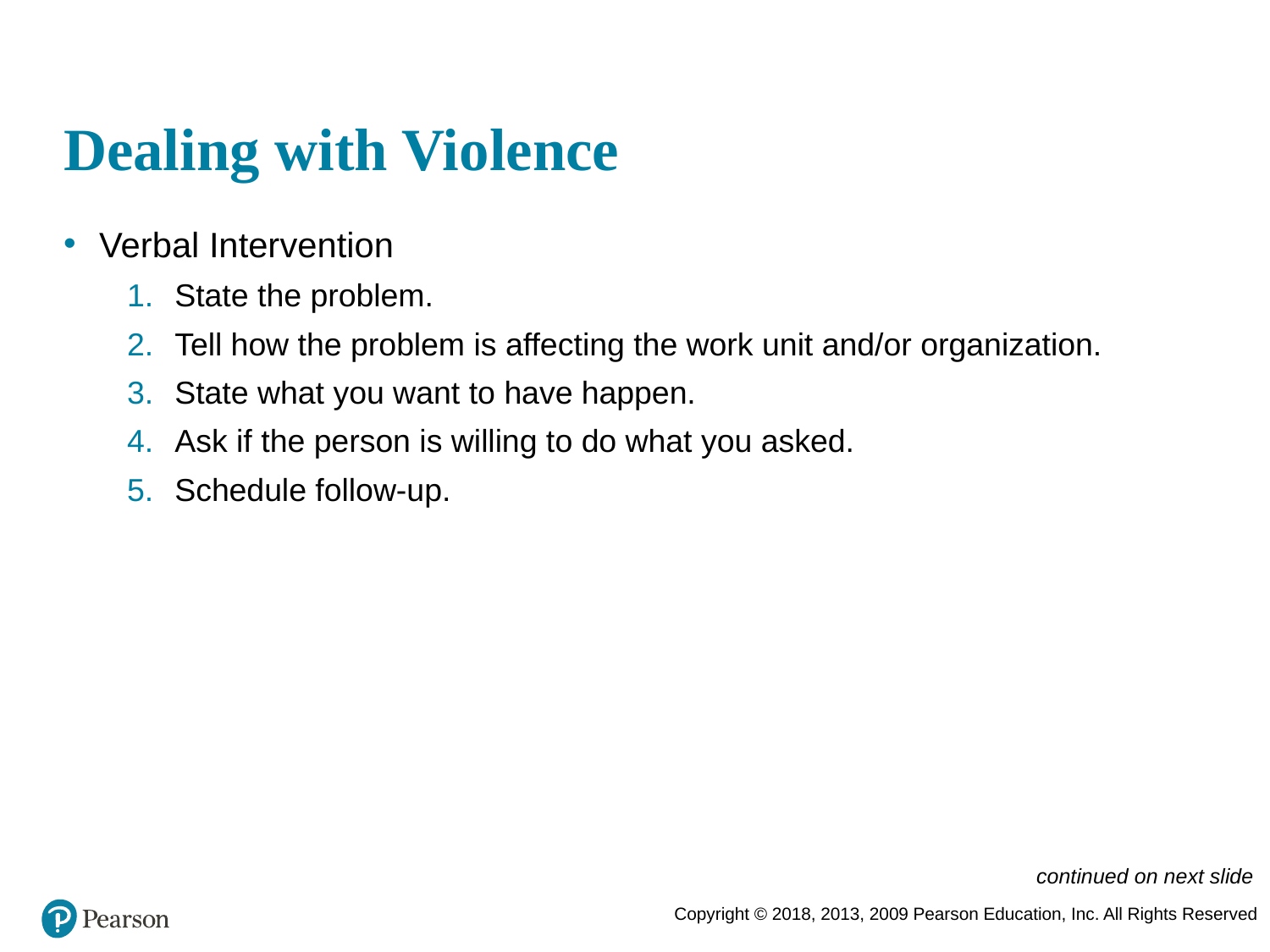

# Dealing with Violence
Verbal Intervention
State the problem.
Tell how the problem is affecting the work unit and/or organization.
State what you want to have happen.
Ask if the person is willing to do what you asked.
Schedule follow-up.
continued on next slide